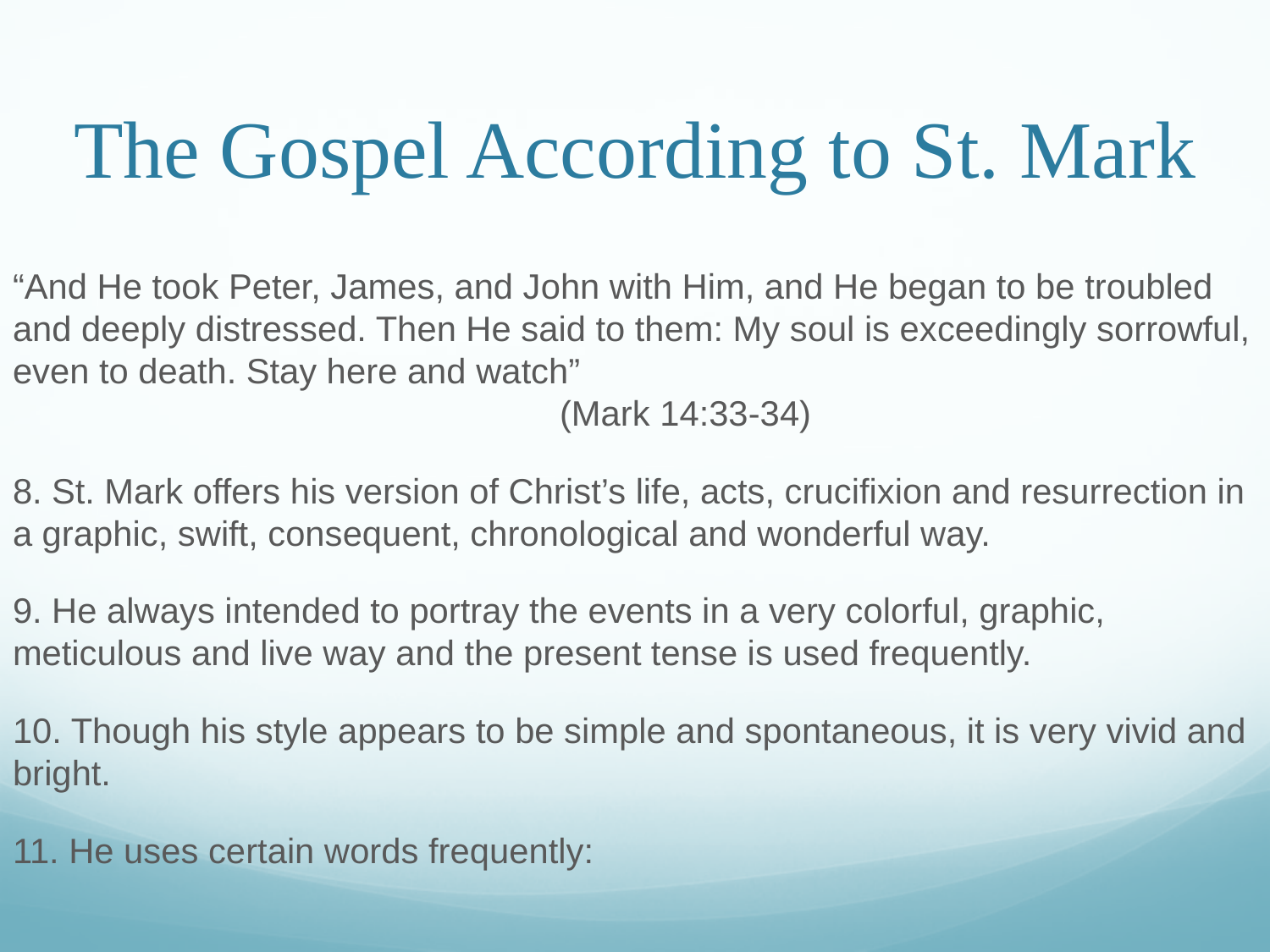

# The Gospel According to St. Mark
“And He took Peter, James, and John with Him, and He began to be troubled and deeply distressed. Then He said to them: My soul is exceedingly sorrowful, even to death. Stay here and watch”									    (Mark 14:33-34)
8. St. Mark offers his version of Christ’s life, acts, crucifixion and resurrection in a graphic, swift, consequent, chronological and wonderful way.
9. He always intended to portray the events in a very colorful, graphic, meticulous and live way and the present tense is used frequently.
10. Though his style appears to be simple and spontaneous, it is very vivid and bright.
11. He uses certain words frequently: